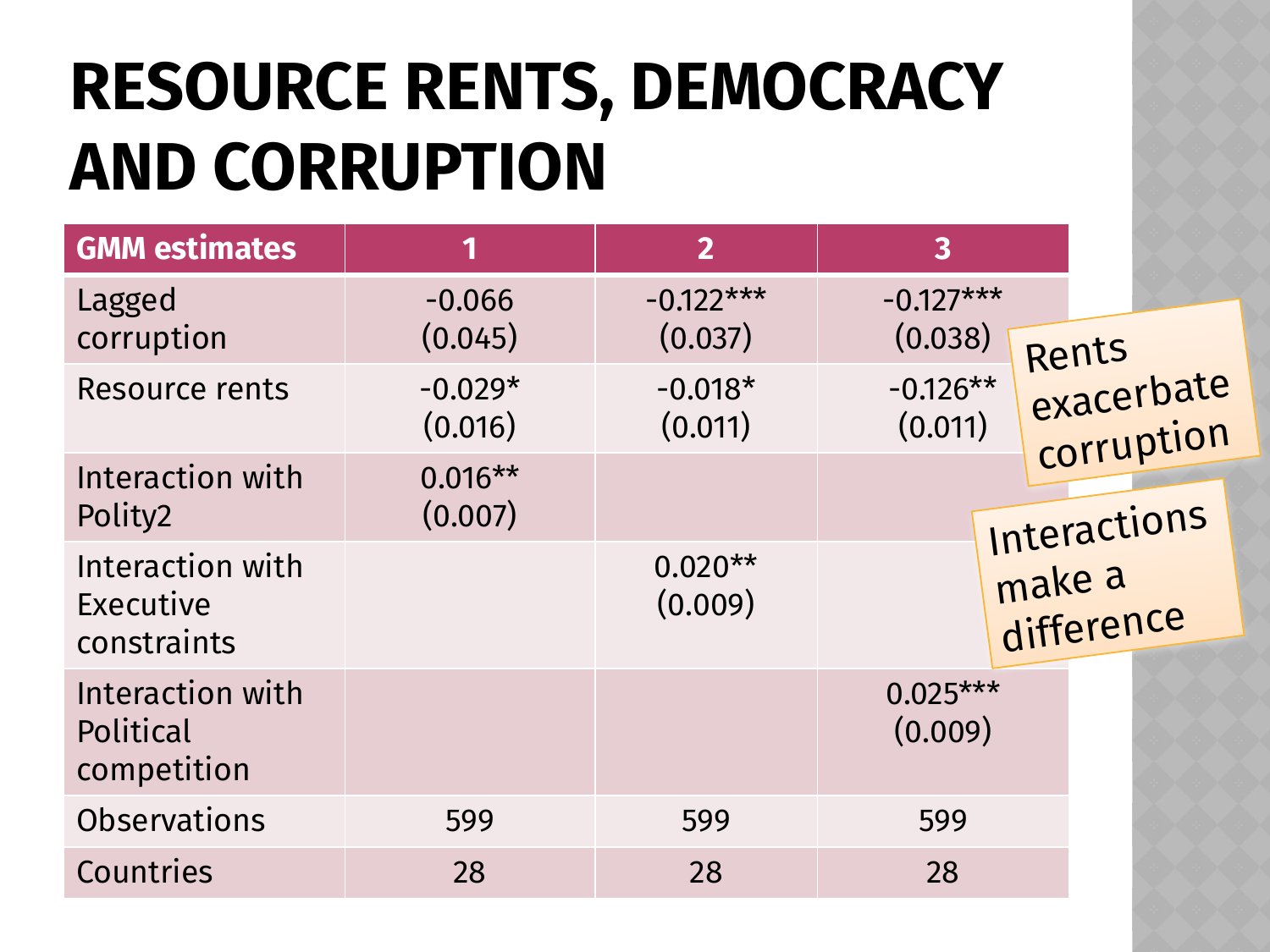

# Resource Rents, Democracy and Corruption
| GMM estimates | 1 | 2 | 3 |
| --- | --- | --- | --- |
| Lagged corruption | -0.066 (0.045) | -0.122\*\*\* (0.037) | -0.127\*\*\* (0.038) |
| Resource rents | -0.029\* (0.016) | -0.018\* (0.011) | -0.126\*\* (0.011) |
| Interaction with Polity2 | 0.016\*\* (0.007) |  |  |
| Interaction with Executive constraints |  | 0.020\*\* (0.009) |  |
| Interaction with Political competition |  |  | 0.025\*\*\* (0.009) |
| Observations | 599 | 599 | 599 |
| Countries | 28 | 28 | 28 |
Rents exacerbate corruption
Interactions make a difference